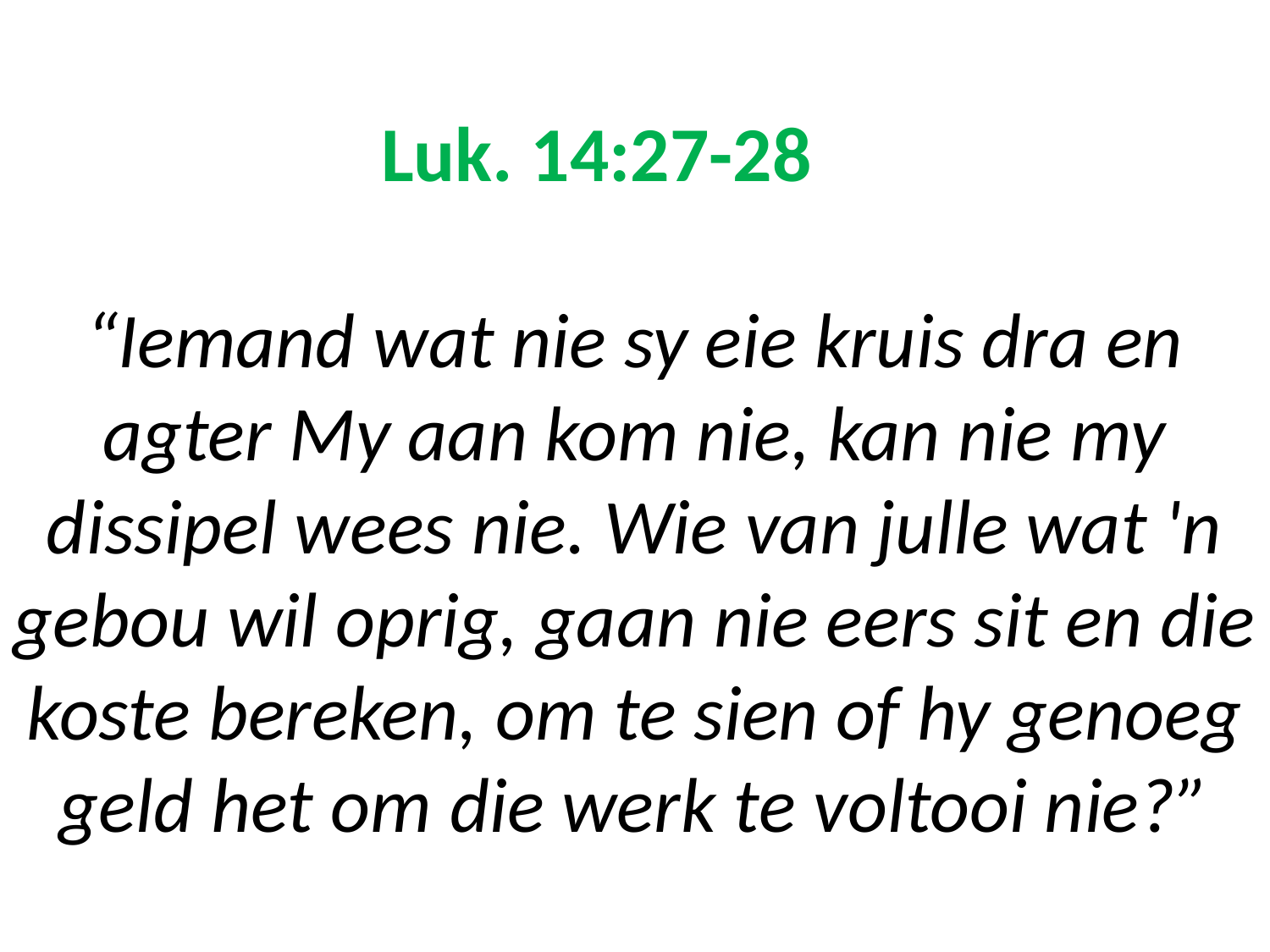

# Luk. 14:27-28 “Iemand wat nie sy eie kruis dra en agter My aan kom nie, kan nie my dissipel wees nie. Wie van julle wat 'n gebou wil oprig, gaan nie eers sit en die koste bereken, om te sien of hy genoeg geld het om die werk te voltooi nie?”